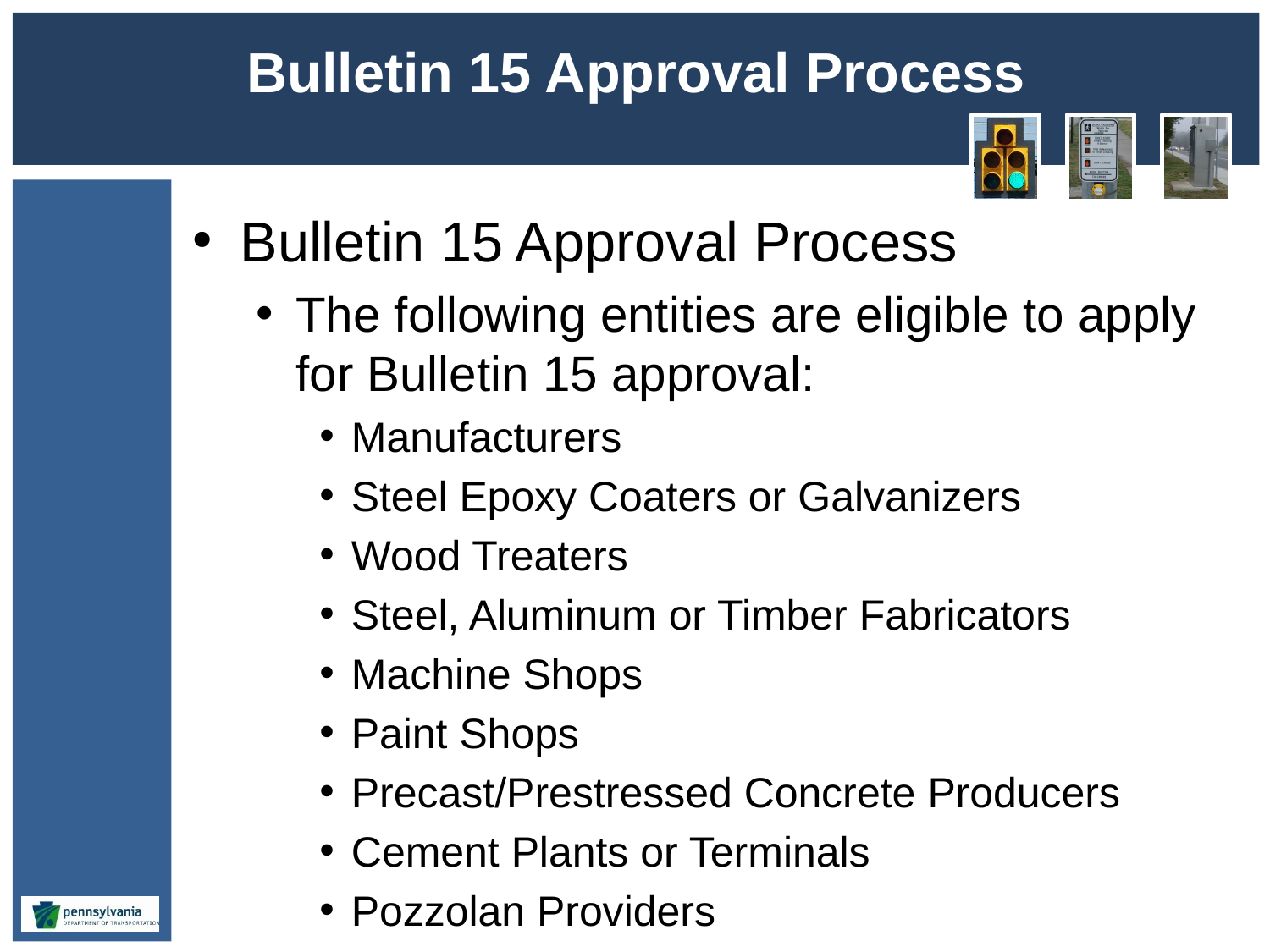

# Bulletin 15 Approval Process
Bulletin 15 Approval Process
The following entities are eligible to apply for Bulletin 15 approval:
Manufacturers
Steel Epoxy Coaters or Galvanizers
Wood Treaters
Steel, Aluminum or Timber Fabricators
Machine Shops
Paint Shops
Precast/Prestressed Concrete Producers
Cement Plants or Terminals
Pozzolan Providers
Bituminous Terminals or Refineries